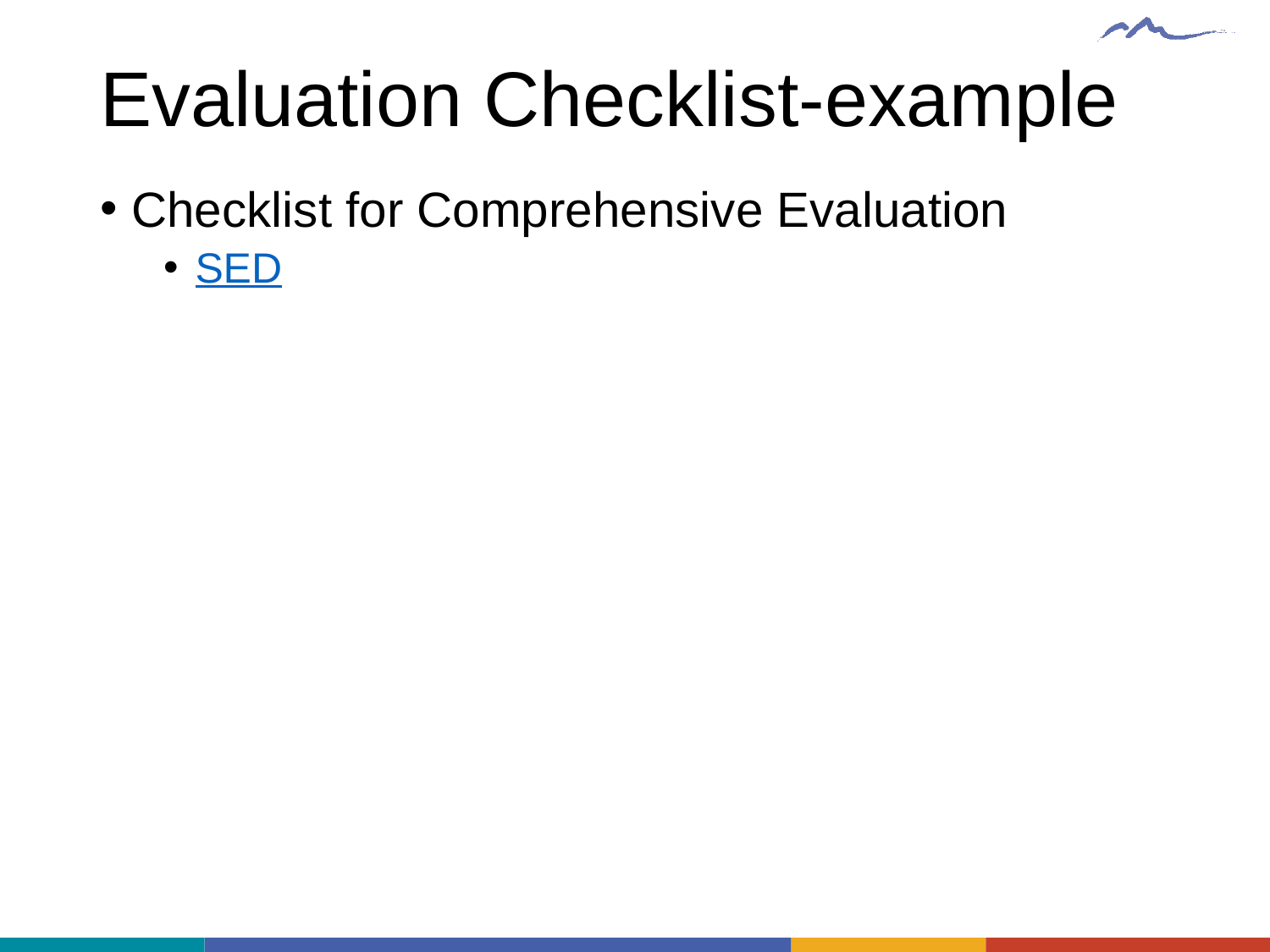

# Evaluation Checklist-example
Checklist for Comprehensive Evaluation
SED